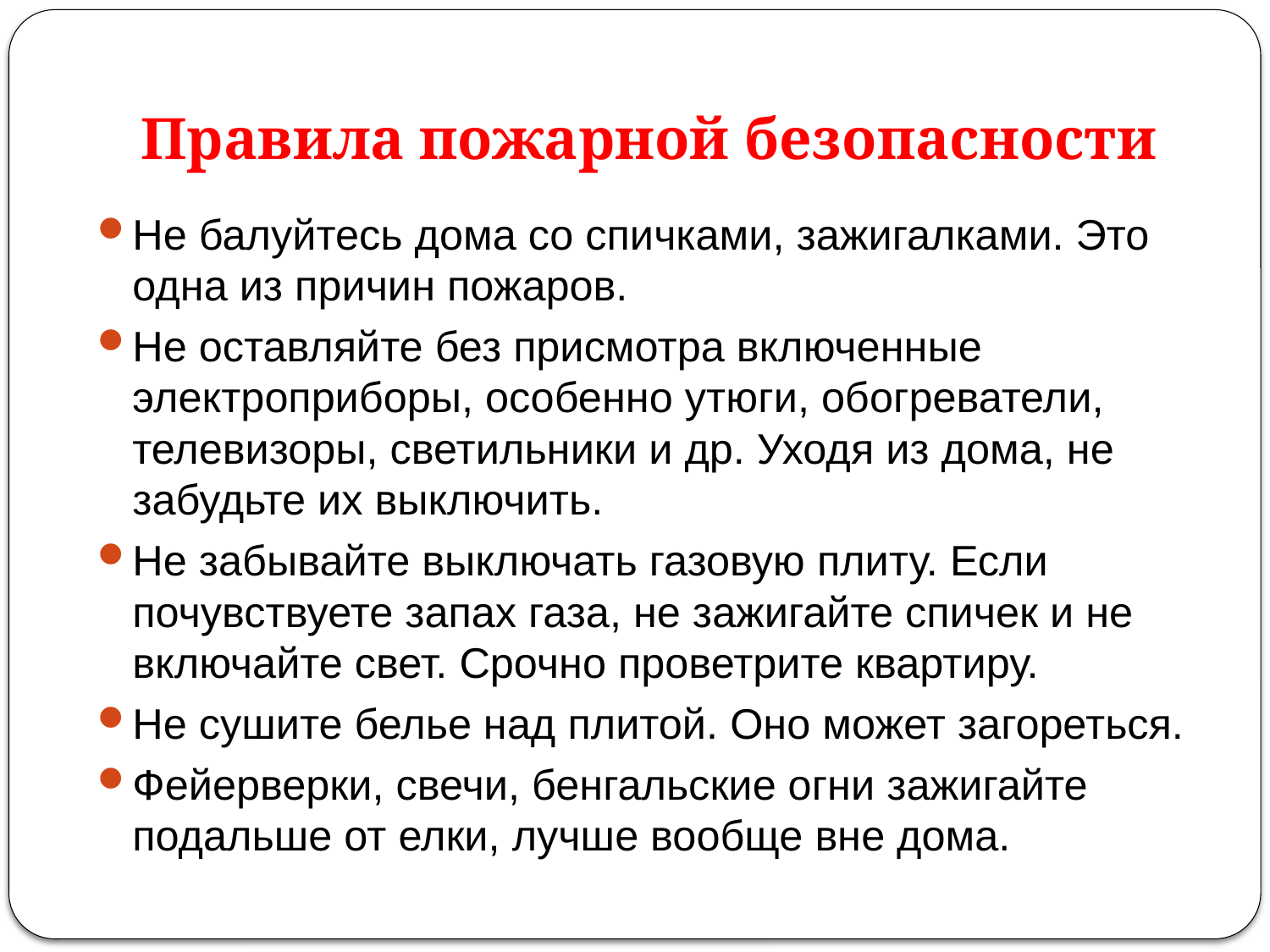

# Правила пожарной безопасности
Не балуйтесь дома со спичками, зажигалками. Это одна из причин пожаров.
Не оставляйте без присмотра включенные электроприборы, особенно утюги, обогреватели, телевизоры, светильники и др. Уходя из дома, не забудьте их выключить.
Не забывайте выключать газовую плиту. Если почувствуете запах газа, не зажигайте спичек и не включайте свет. Срочно проветрите квартиру.
Не сушите белье над плитой. Оно может загореться.
Фейерверки, свечи, бенгальские огни зажигайте подальше от елки, лучше вообще вне дома.